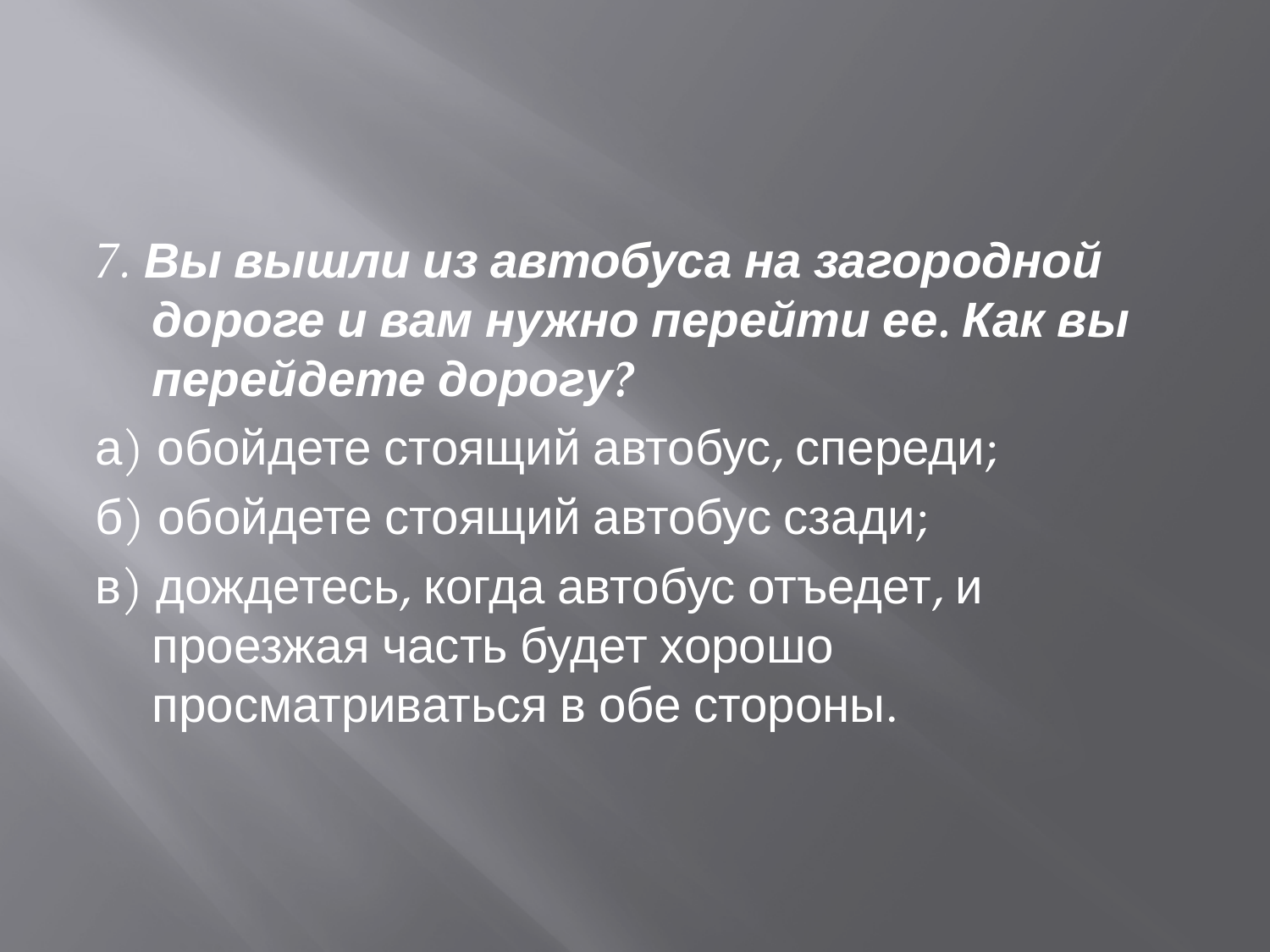

#
7. Вы вышли из автобуса на загородной дороге и вам нужно перейти ее. Как вы перейдете дорогу?
а) обойдете стоящий автобус, спереди;
б) обойдете стоящий автобус сзади;
в) дождетесь, когда автобус отъедет, и проезжая часть будет хорошо просматриваться в обе стороны.